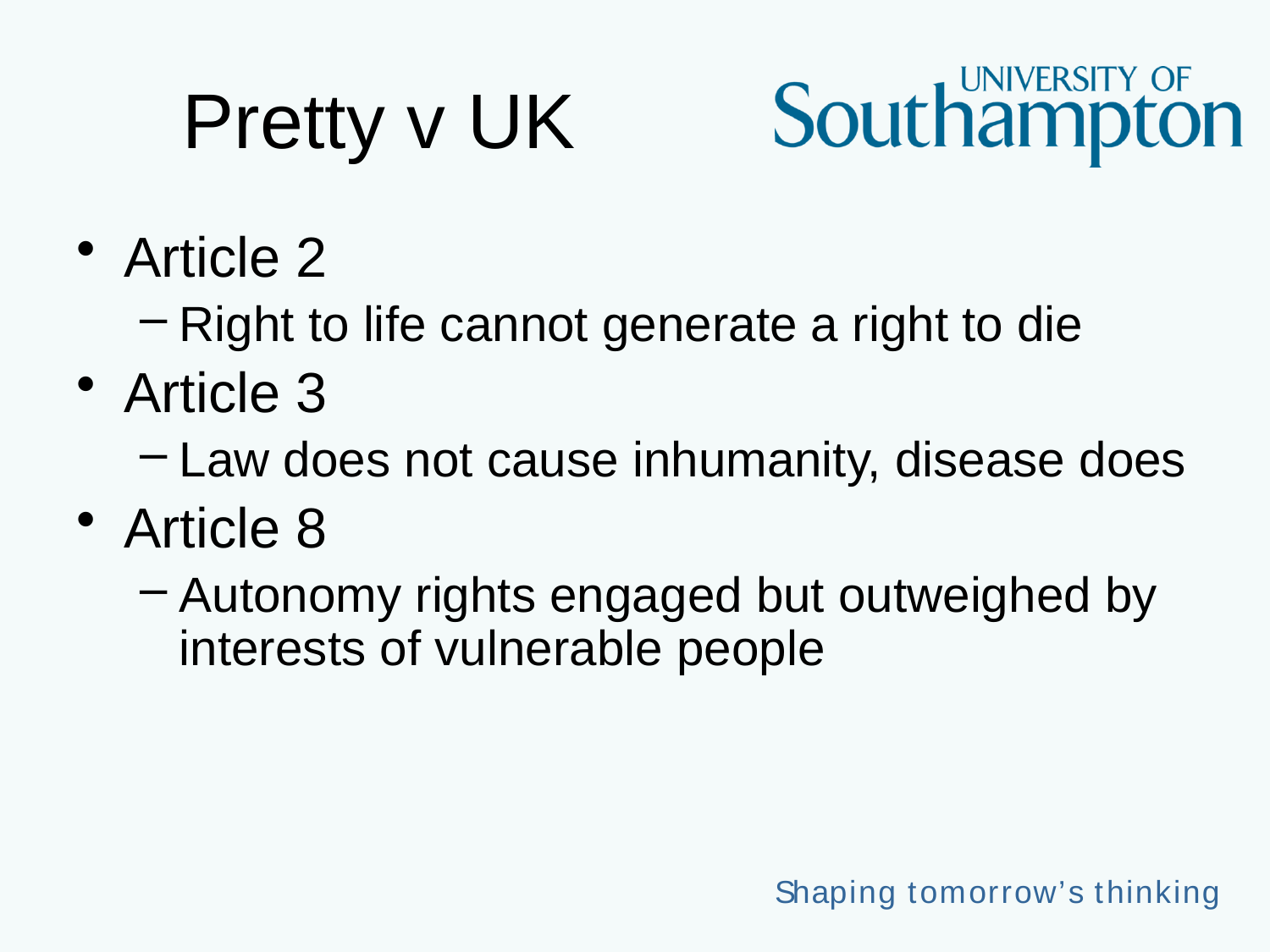

# Pretty v UK
Article 2
Right to life cannot generate a right to die
Article 3
Law does not cause inhumanity, disease does
Article 8
Autonomy rights engaged but outweighed by interests of vulnerable people